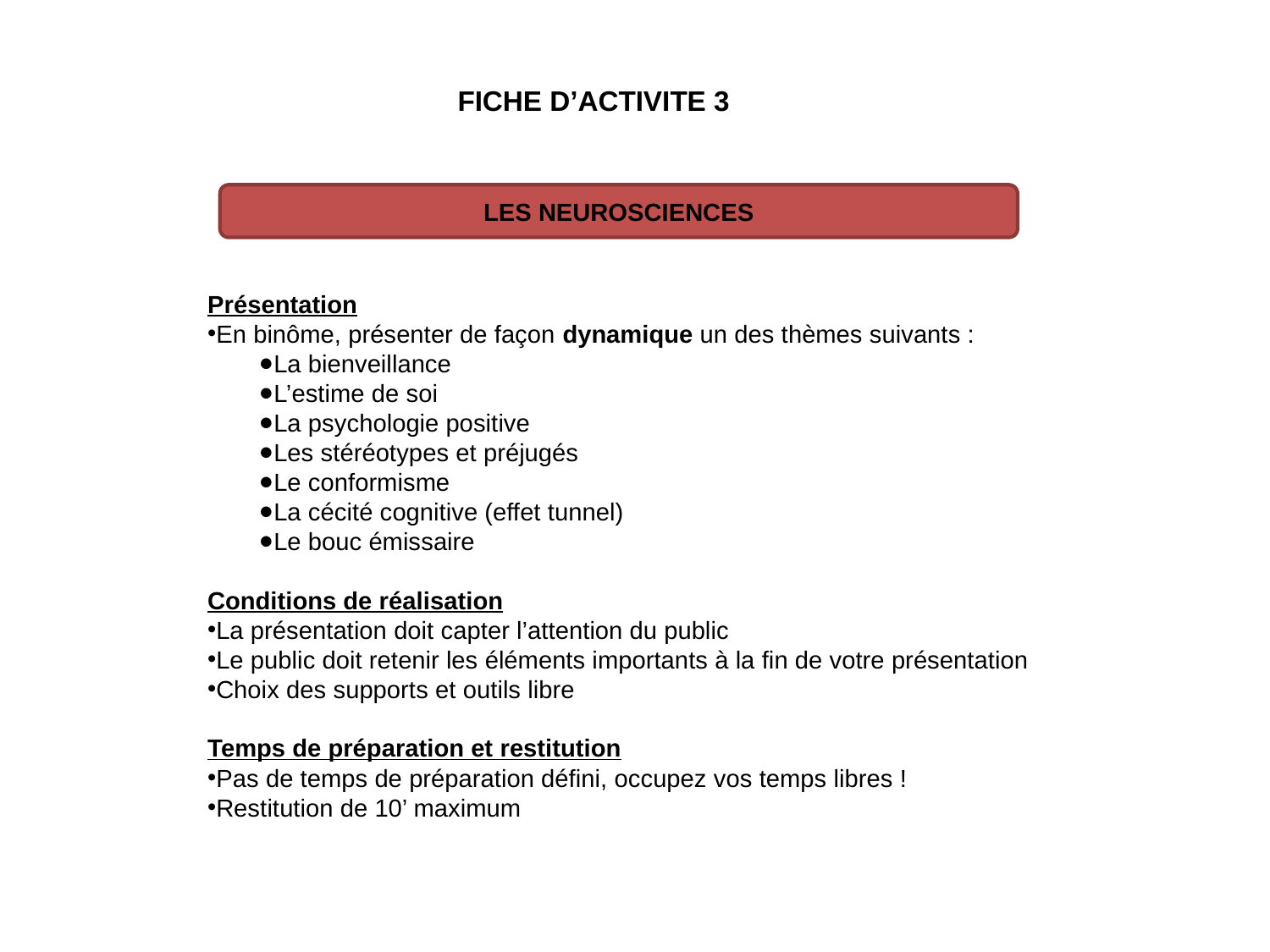

FICHE D’ACTIVITE 3

LES NEUROSCIENCES

Présentation
En binôme, présenter de façon dynamique un des thèmes suivants :
La bienveillance
L’estime de soi
La psychologie positive
Les stéréotypes et préjugés
Le conformisme
La cécité cognitive (effet tunnel)
Le bouc émissaire

Conditions de réalisation
La présentation doit capter l’attention du public
Le public doit retenir les éléments importants à la fin de votre présentation
Choix des supports et outils libre

Temps de préparation et restitution
Pas de temps de préparation défini, occupez vos temps libres !
Restitution de 10’ maximum